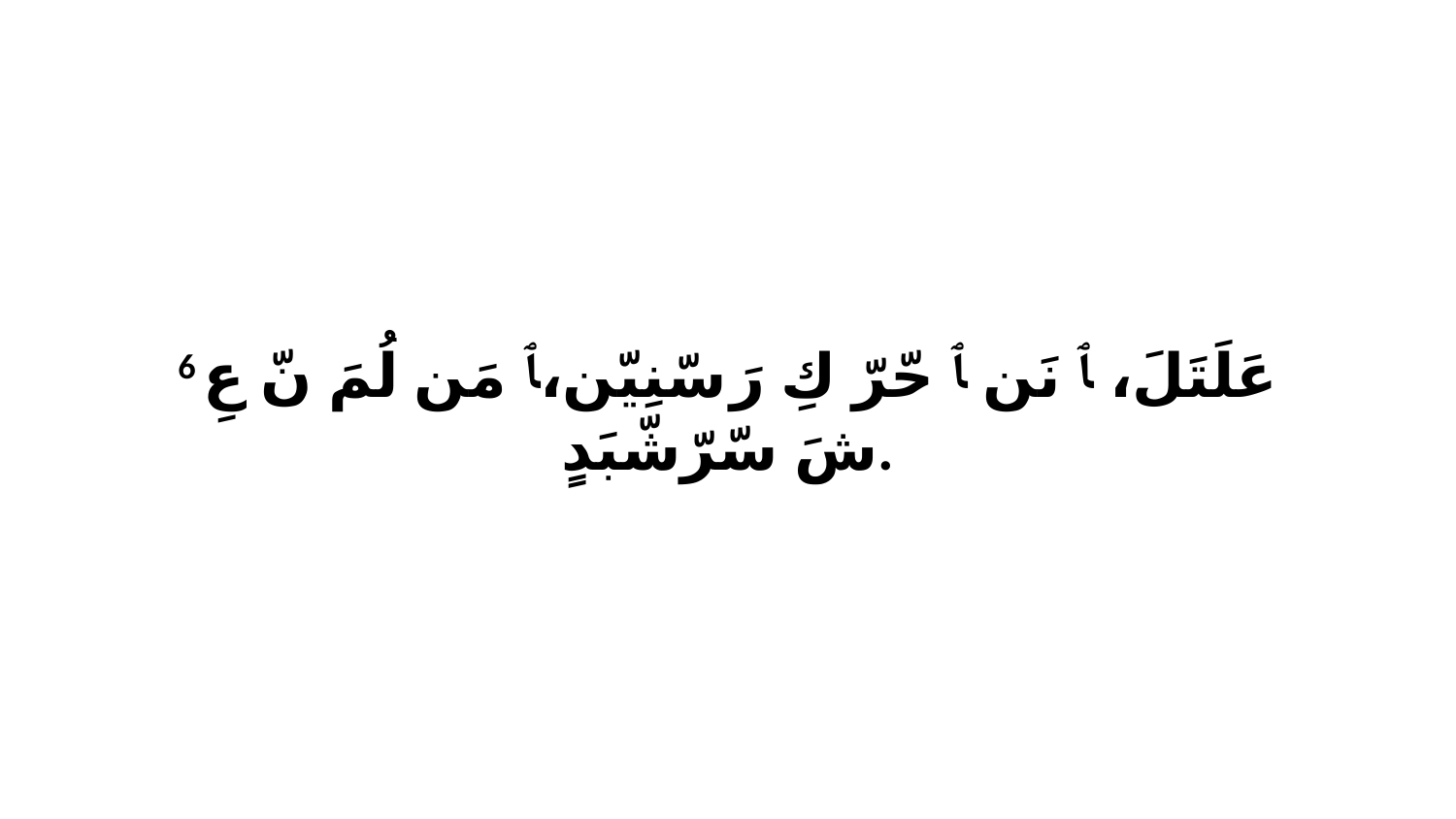

6 عَلَتَلَ، ﭑ نَن ﭑ حّرّ كِ رَ سّنِيّن،ﭑ مَن لُمَ نّ عِ شَ سّرّشّبَدٍ.